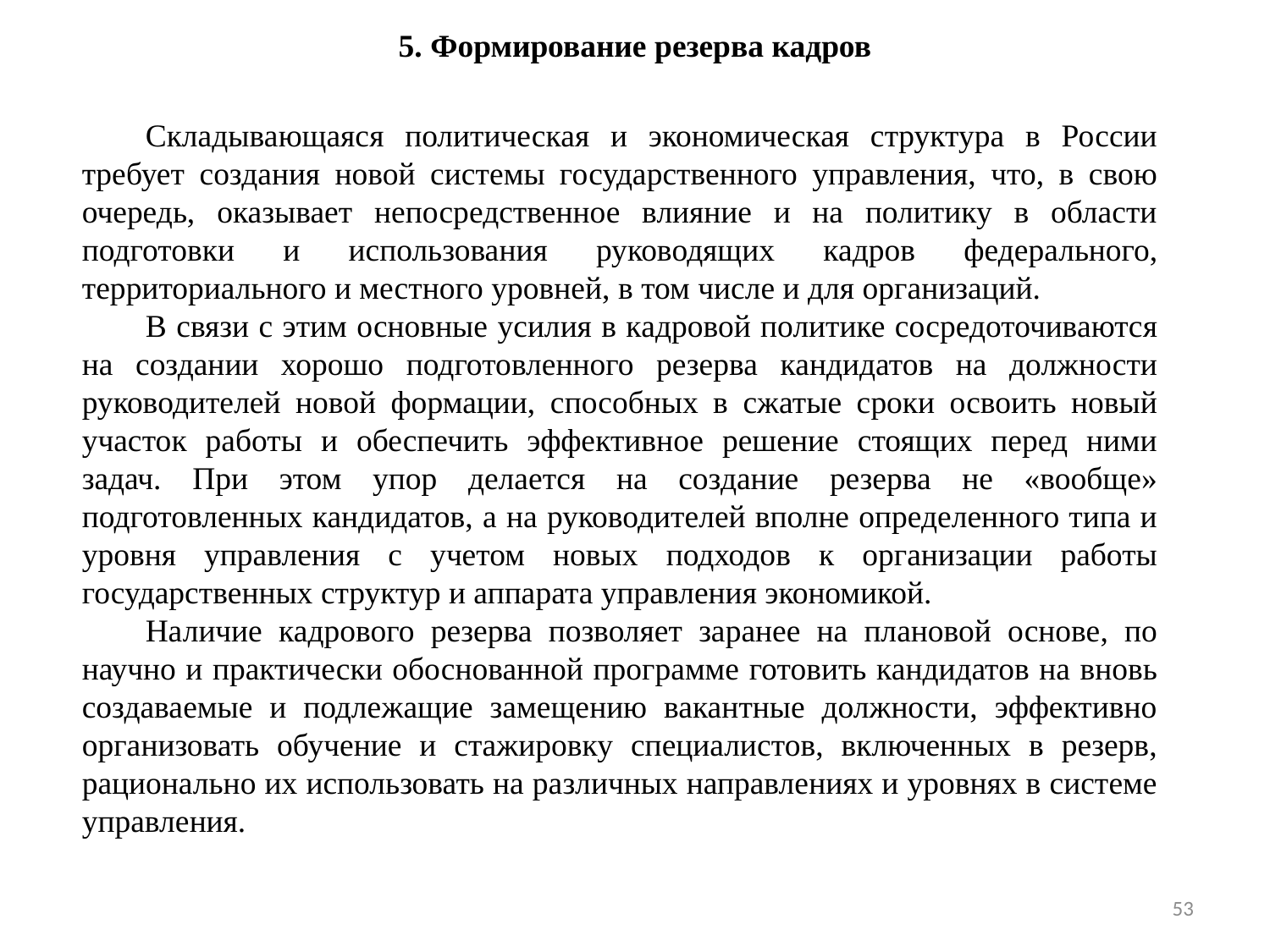

5. Формирование резерва кадров
Складывающаяся политическая и экономическая структура в России требует создания новой системы государственного управления, что, в свою очередь, оказывает непосредственное влияние и на политику в области подготовки и использования руководящих кадров федерального, территориального и местного уровней, в том числе и для организаций.
В связи с этим основные усилия в кадровой политике сосредоточиваются на создании хорошо подготовленного резерва кандидатов на должности руководителей новой формации, способных в сжатые сроки освоить новый участок работы и обеспечить эффективное решение стоящих перед ними задач. При этом упор делается на создание резерва не «вообще» подготовленных кандидатов, а на руководителей вполне определенного типа и уровня управления с учетом новых подходов к организации работы государственных структур и аппарата управления экономикой.
Наличие кадрового резерва позволяет заранее на плановой основе, по научно и практически обоснованной программе готовить кандидатов на вновь создаваемые и подлежащие замещению вакантные должности, эффективно организовать обучение и стажировку специалистов, включенных в резерв, рационально их использовать на различных направлениях и уровнях в системе управления.
53